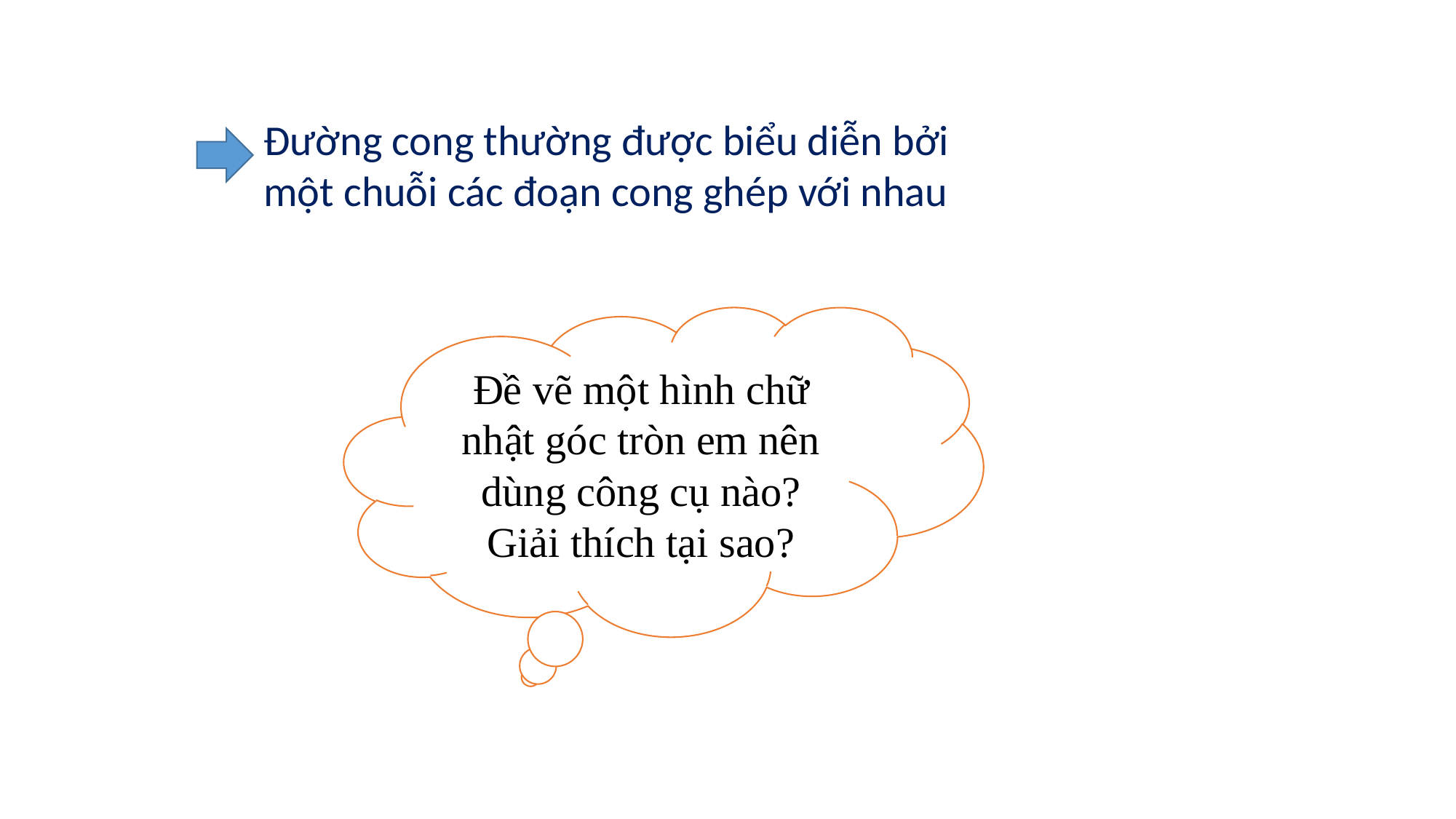

Đường cong thường được biểu diễn bởi một chuỗi các đoạn cong ghép với nhau

Đề vẽ một hình chữ nhật góc tròn em nên dùng công cụ nào? Giải thích tại sao?